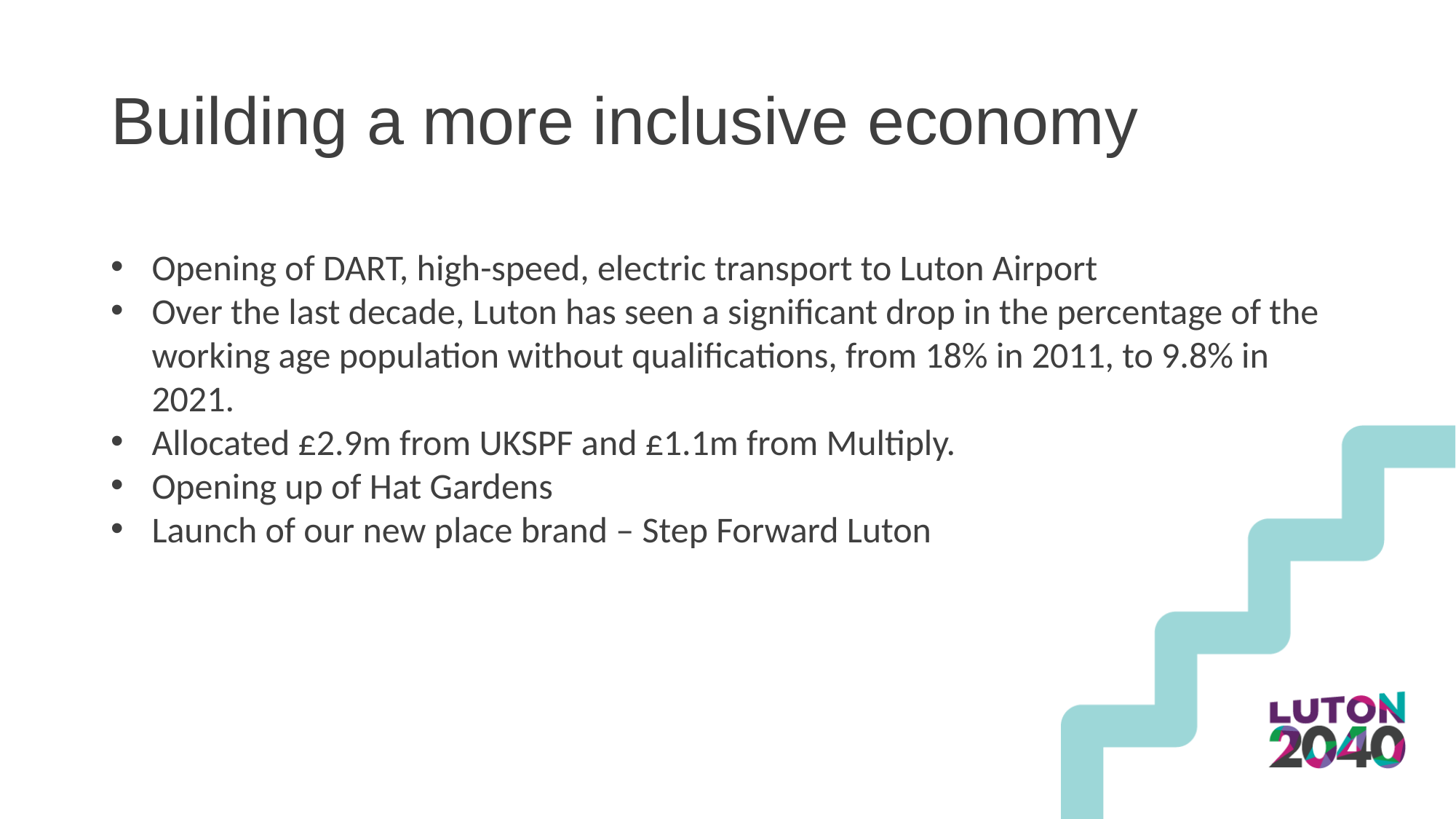

Building a more inclusive economy
Opening of DART, high-speed, electric transport to Luton Airport
Over the last decade, Luton has seen a significant drop in the percentage of the working age population without qualifications, from 18% in 2011, to 9.8% in 2021.
Allocated £2.9m from UKSPF and £1.1m from Multiply.
Opening up of Hat Gardens
Launch of our new place brand – Step Forward Luton